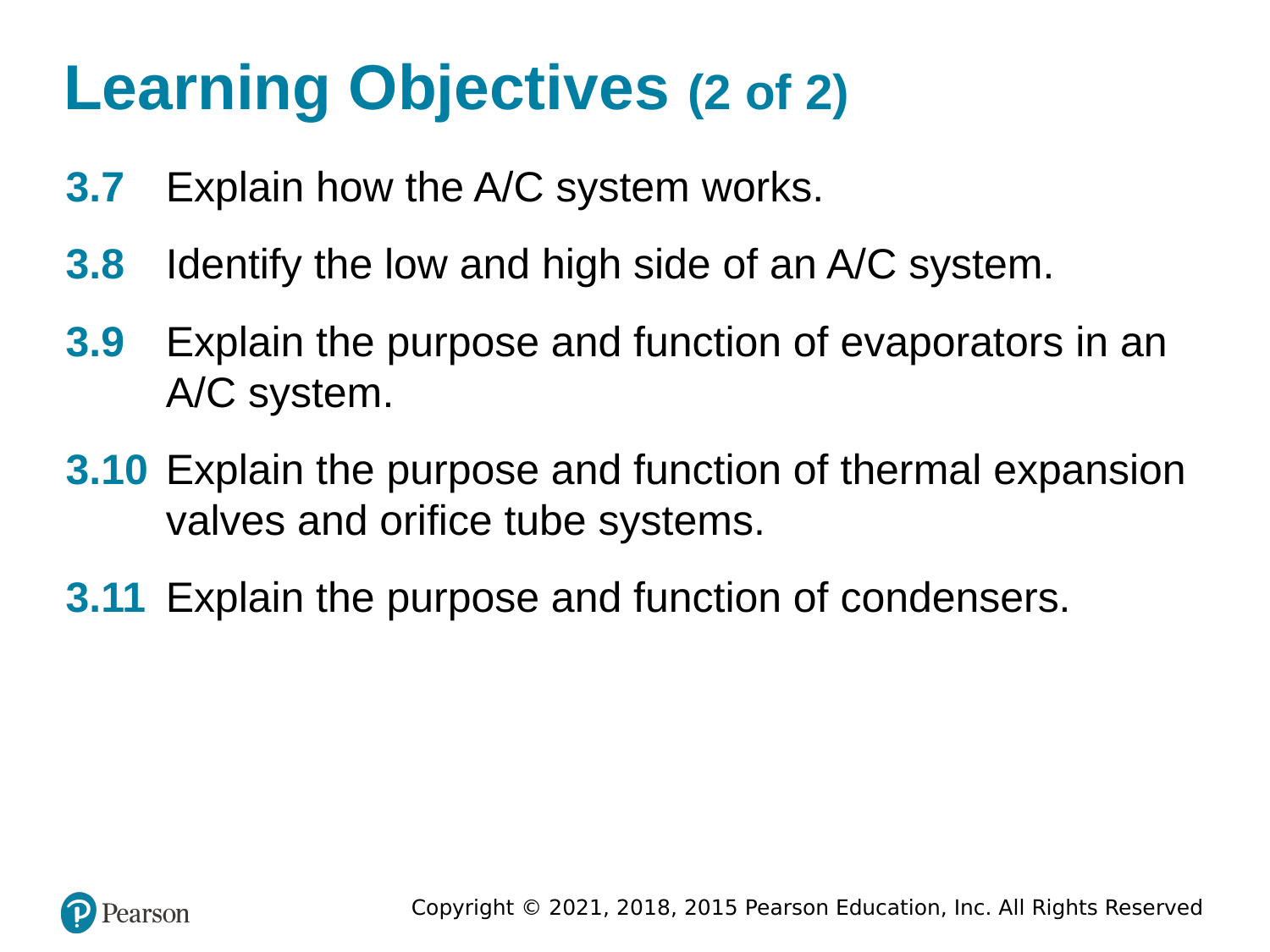

# Learning Objectives (2 of 2)
3.7	Explain how the A/C system works.
3.8	Identify the low and high side of an A/C system.
3.9	Explain the purpose and function of evaporators in an A/C system.
3.10	Explain the purpose and function of thermal expansion valves and orifice tube systems.
3.11	Explain the purpose and function of condensers.